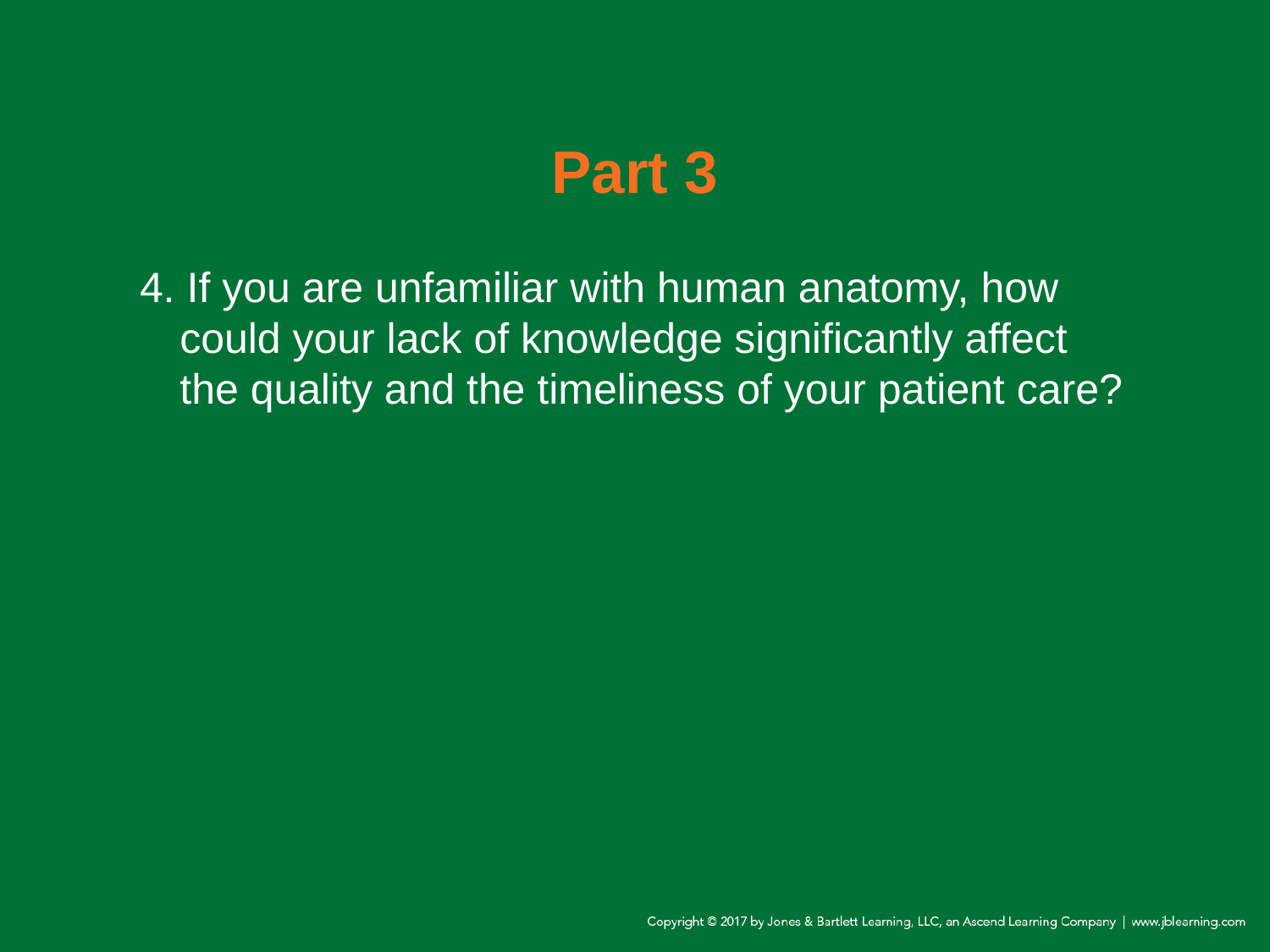

# Part 3
4. If you are unfamiliar with human anatomy, how could your lack of knowledge significantly affect the quality and the timeliness of your patient care?